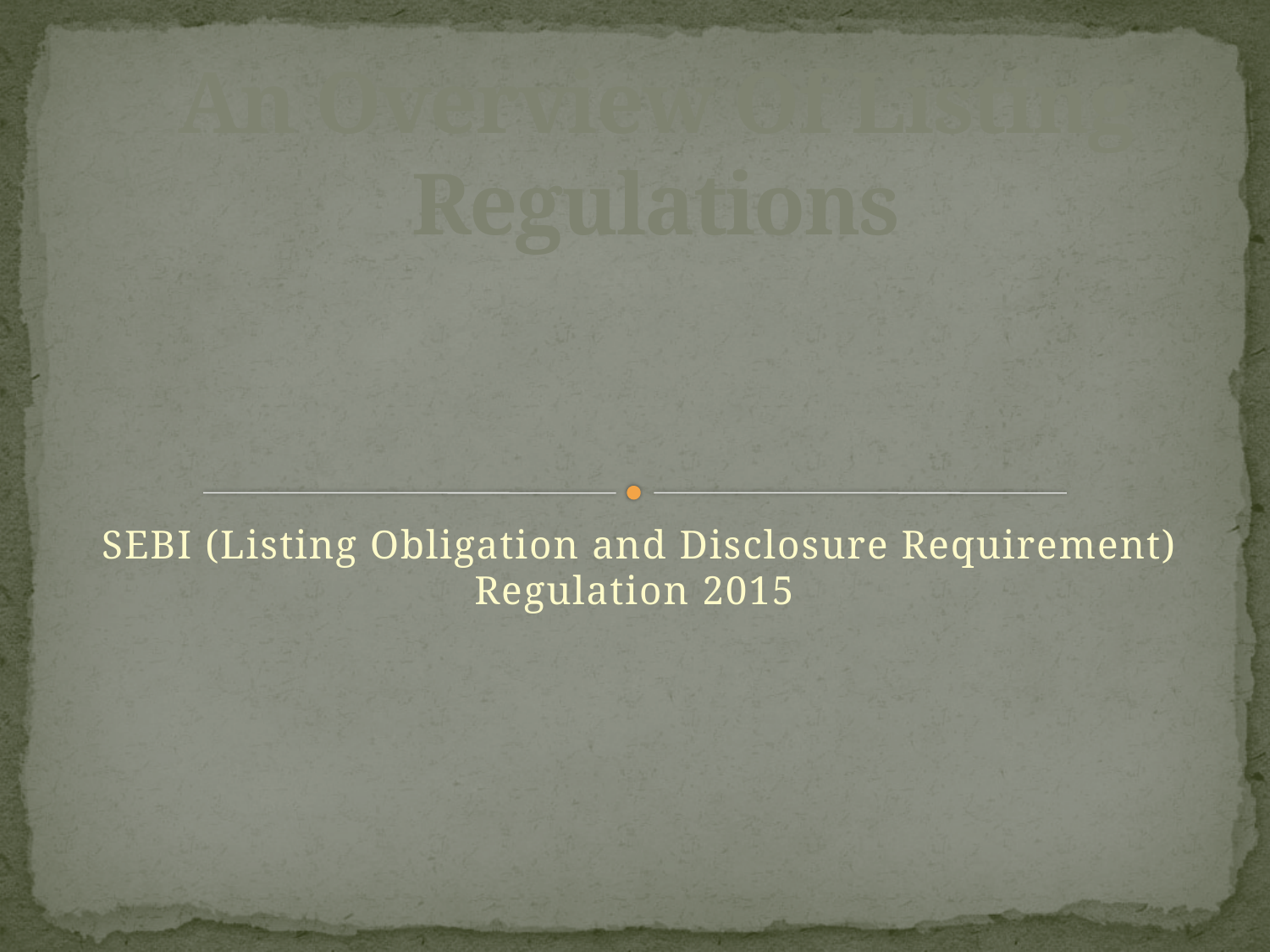

# An Overview Of Listing Regulations
SEBI (Listing Obligation and Disclosure Requirement) Regulation 2015